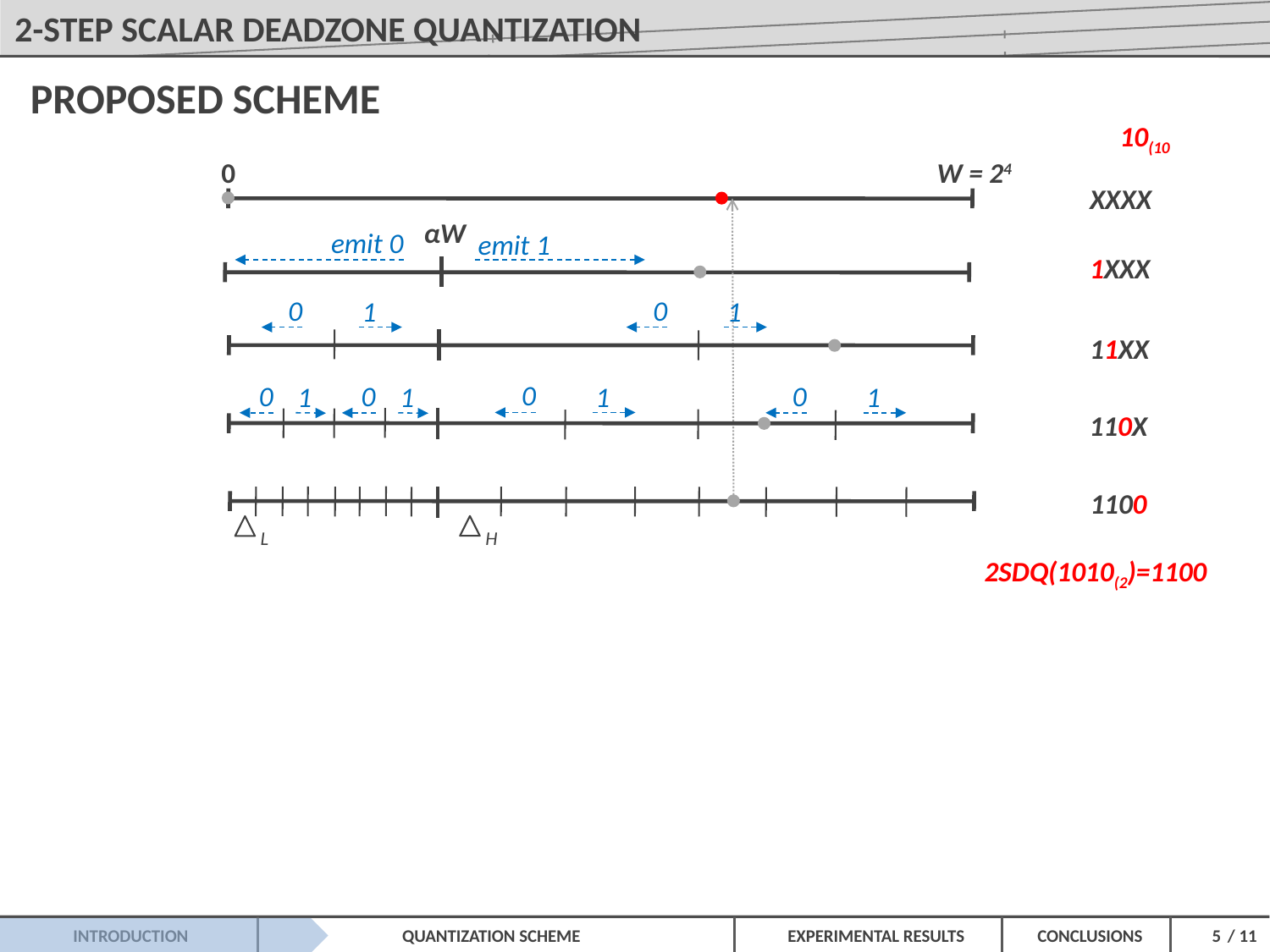

2-STEP SCALAR DEADZONE QUANTIZATION
PROPOSED SCHEME
10(10
W = 24
0
XXXX

αW
emit 0
emit 1
1XXX

0
1
0
1
11XX

0
1
0
1
0
1
0
1
110X

1100

H
L
2SDQ(1010(2)=1100

5